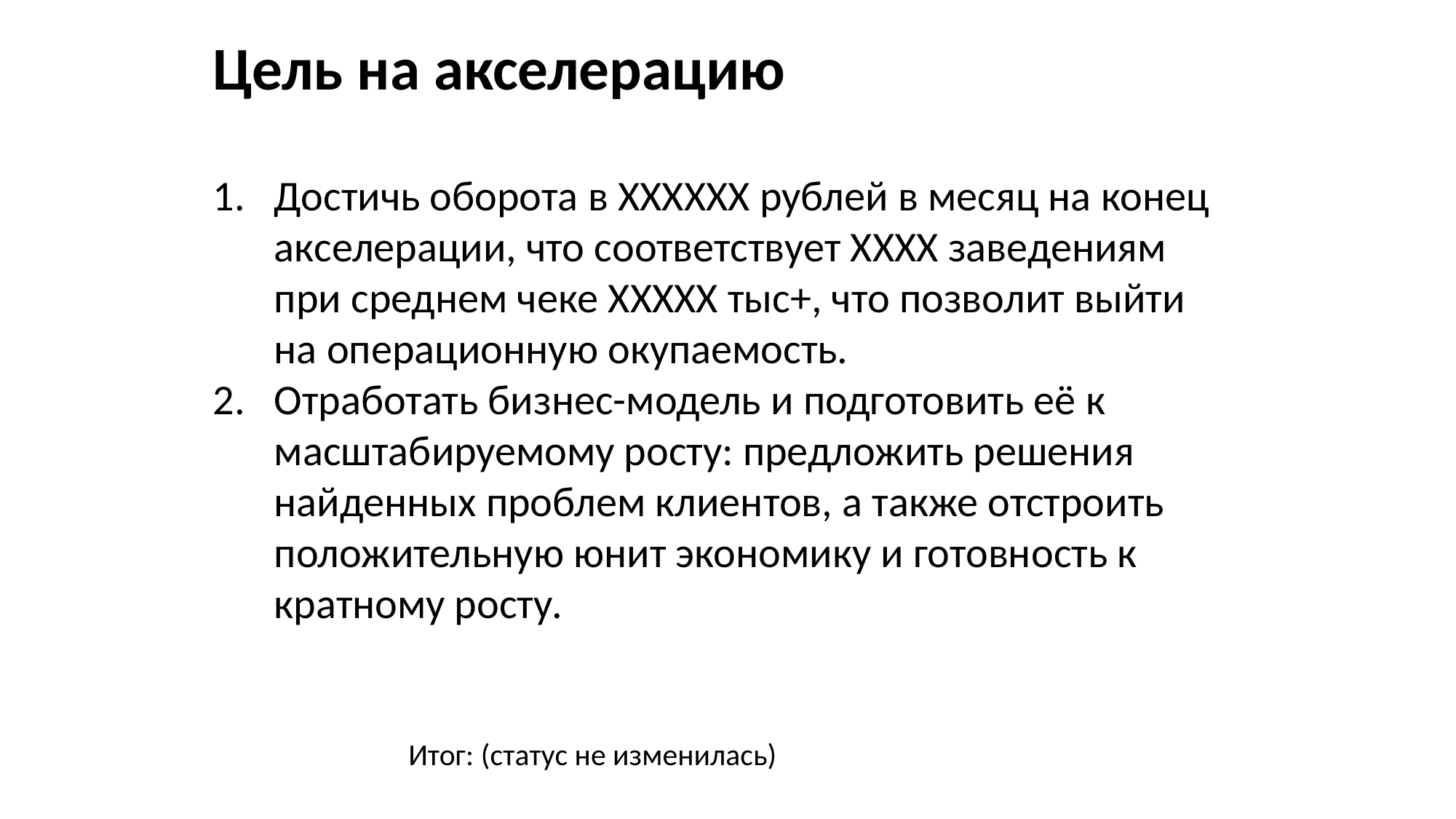

Цель на акселерацию
Достичь оборота в XXXXXX рублей в месяц на конец акселерации, что соответствует XXXX заведениям при среднем чеке XXXXX тыс+, что позволит выйти на операционную окупаемость.
Отработать бизнес-модель и подготовить её к масштабируемому росту: предложить решения найденных проблем клиентов, а также отстроить положительную юнит экономику и готовность к кратному росту.

Итог: (статус не изменилась)